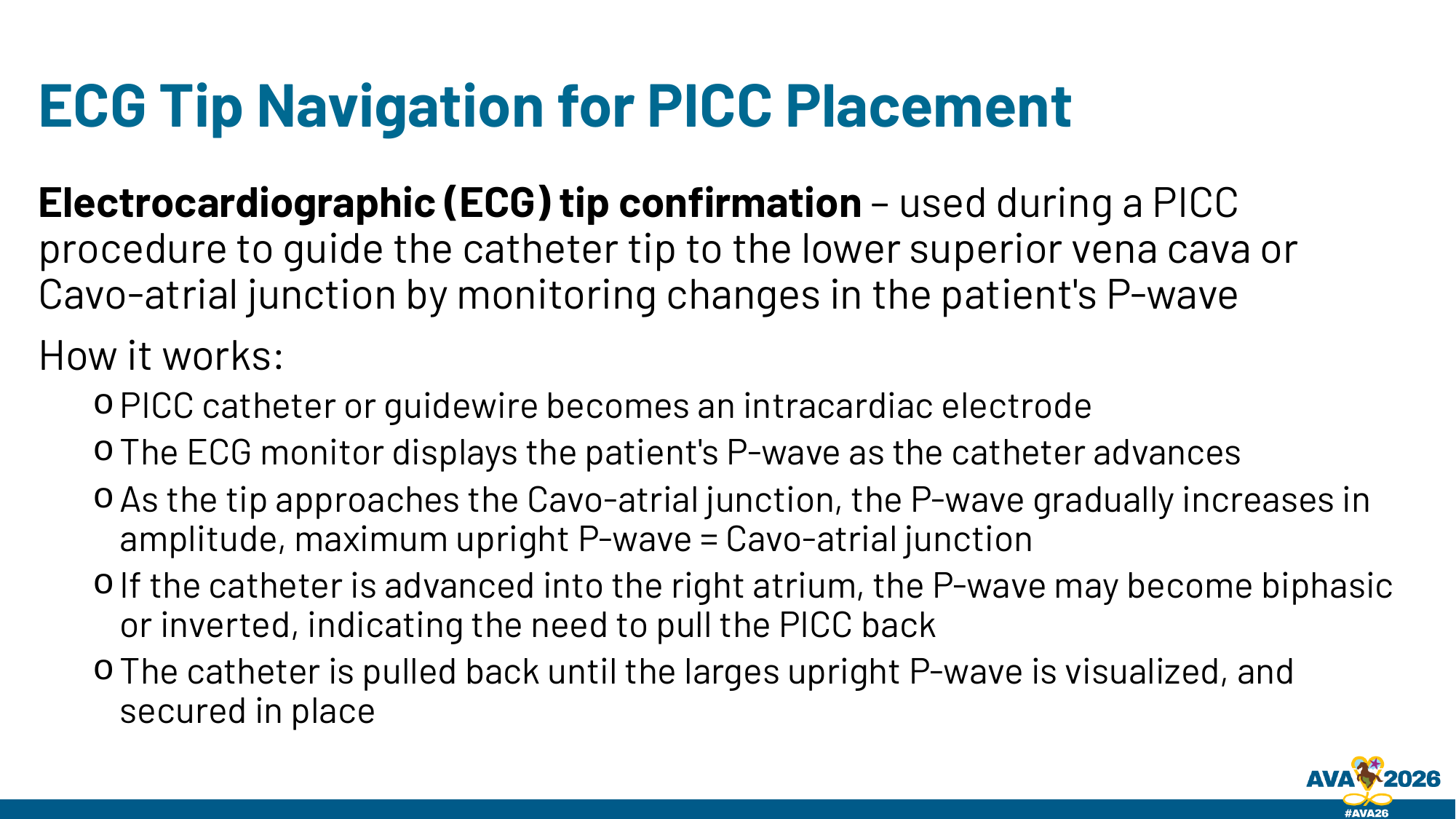

# ECG Tip Navigation for PICC Placement
Electrocardiographic (ECG) tip confirmation – used during a PICC procedure to guide the catheter tip to the lower superior vena cava or Cavo-atrial junction by monitoring changes in the patient's P-wave
How it works:
PICC catheter or guidewire becomes an intracardiac electrode
The ECG monitor displays the patient's P-wave as the catheter advances
As the tip approaches the Cavo-atrial junction, the P-wave gradually increases in amplitude, maximum upright P-wave = Cavo-atrial junction
If the catheter is advanced into the right atrium, the P-wave may become biphasic or inverted, indicating the need to pull the PICC back
The catheter is pulled back until the larges upright P-wave is visualized, and secured in place